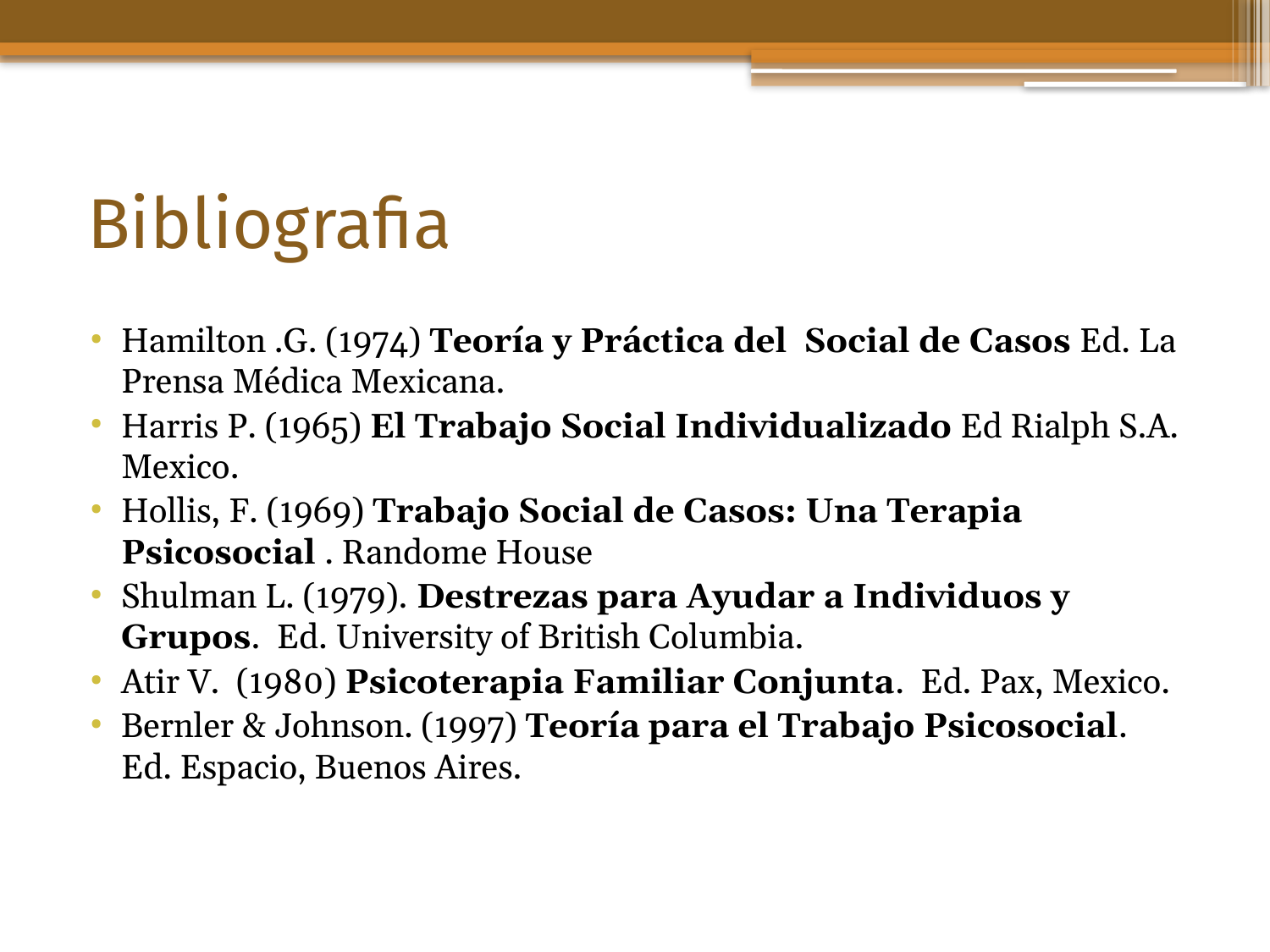

# Bibliografia
Hamilton .G. (1974) Teoría y Práctica del  Social de Casos Ed. La Prensa Médica Mexicana.
Harris P. (1965) El Trabajo Social Individualizado Ed Rialph S.A. Mexico.
Hollis, F. (1969) Trabajo Social de Casos: Una Terapia Psicosocial . Randome House
Shulman L. (1979). Destrezas para Ayudar a Individuos y Grupos.  Ed. University of British Columbia.
Atir V.  (1980) Psicoterapia Familiar Conjunta.  Ed. Pax, Mexico.
Bernler & Johnson. (1997) Teoría para el Trabajo Psicosocial.  Ed. Espacio, Buenos Aires.